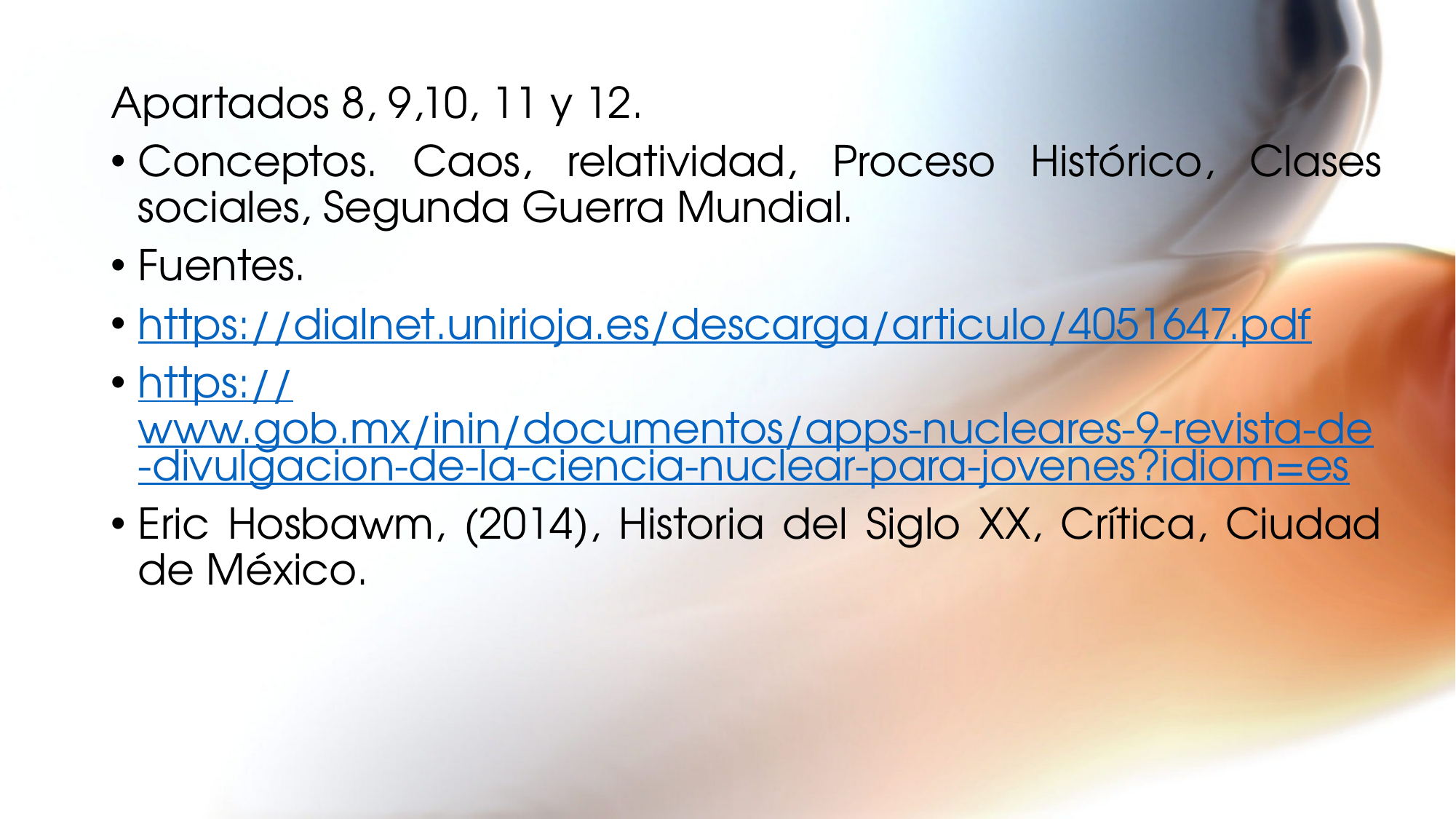

# Apartados 8, 9,10, 11 y 12.
Conceptos. Caos, relatividad, Proceso Histórico, Clases sociales, Segunda Guerra Mundial.
Fuentes.
https://dialnet.unirioja.es/descarga/articulo/4051647.pdf
https://www.gob.mx/inin/documentos/apps-nucleares-9-revista-de-divulgacion-de-la-ciencia-nuclear-para-jovenes?idiom=es
Eric Hosbawm, (2014), Historia del Siglo XX, Crítica, Ciudad de México.